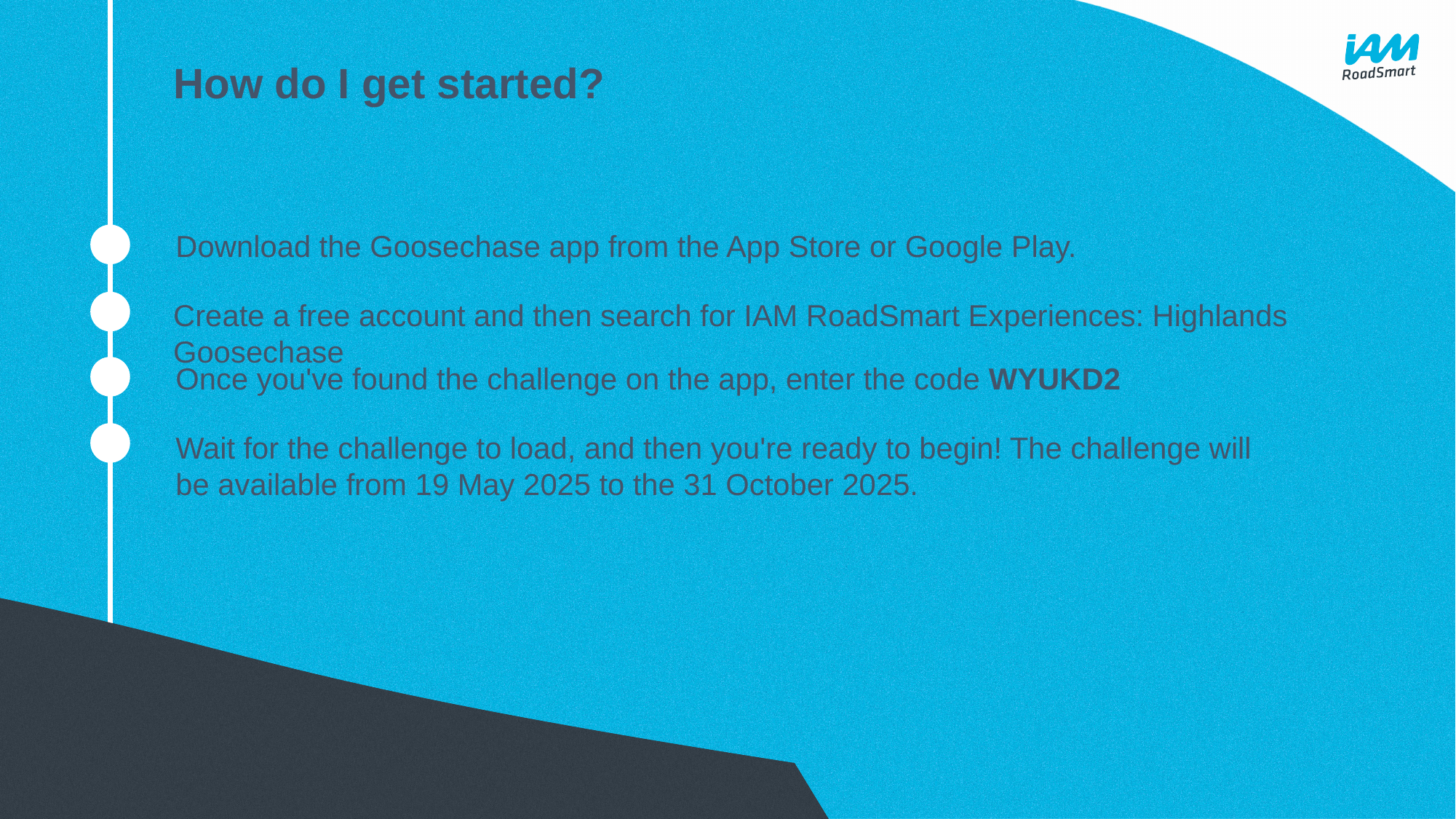

# How do I get started?

Download the Goosechase app from the App Store or Google Play.
Create a free account and then search for IAM RoadSmart Experiences: Highlands Goosechase

Once you've found the challenge on the app, enter the code WYUKD2

Wait for the challenge to load, and then you're ready to begin! The challenge will be available from 19 May 2025 to the 31 October 2025.